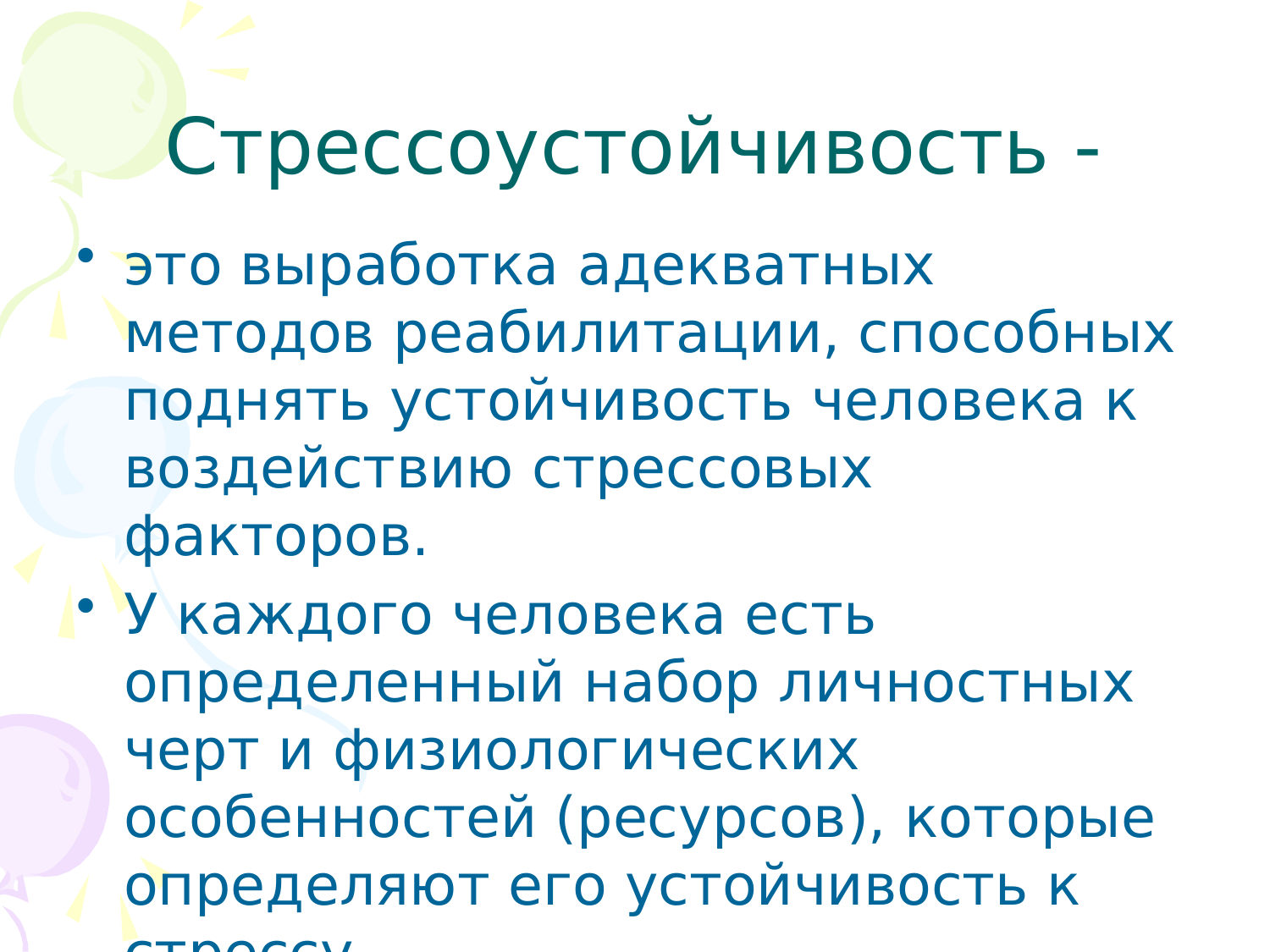

# Стрессоустойчивость -
это выработка адекватных методов реабилитации, способных поднять устойчивость человека к воздействию стрессовых факторов.
У каждого человека есть определенный набор личностных черт и физиологических особенностей (ресурсов), которые определяют его устойчивость к стрессу.